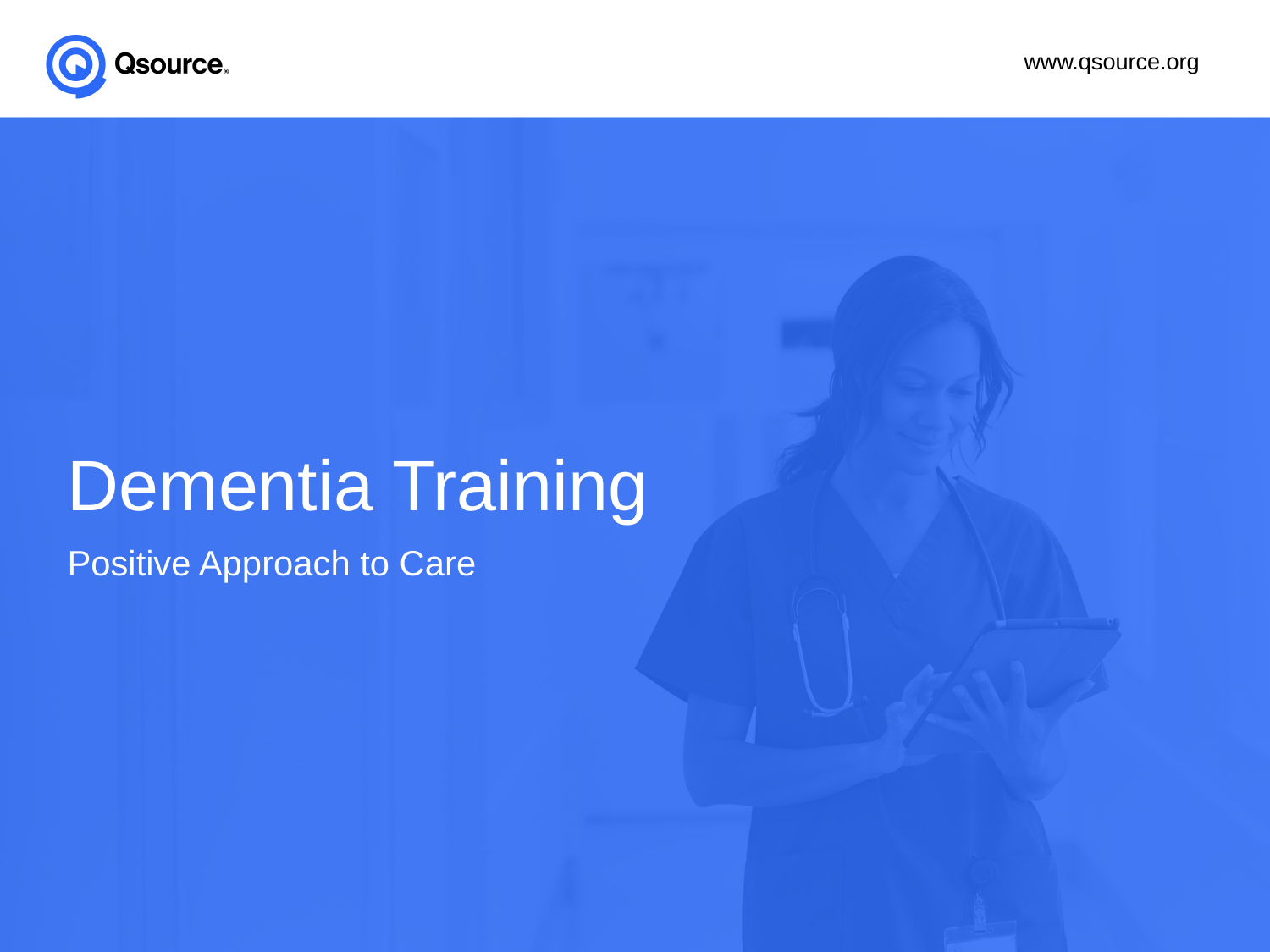

www.qsource.org
# Dementia Training
Positive Approach to Care